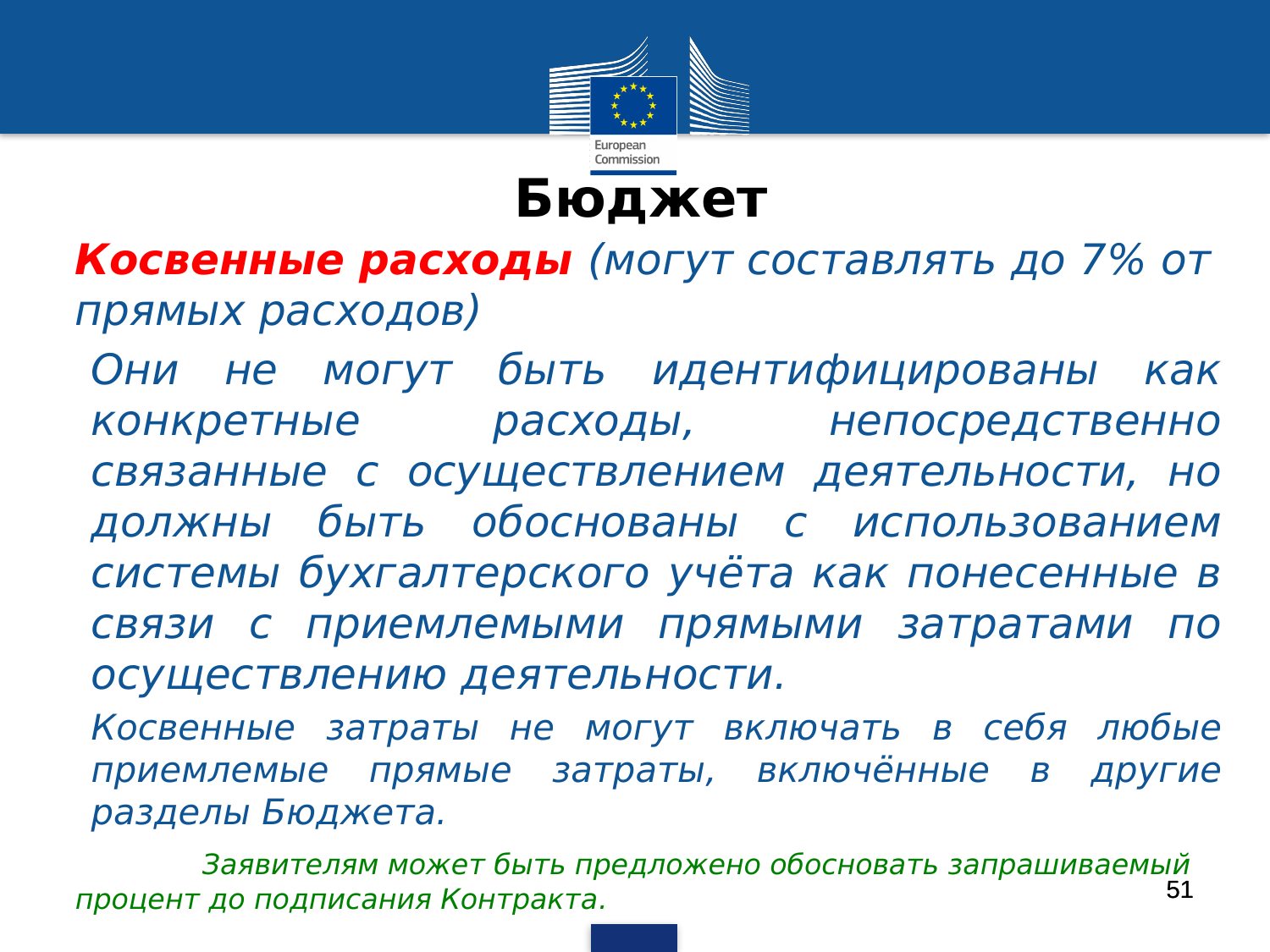

# Бюджет
Косвенные расходы (могут составлять до 7% от прямых расходов)
Они не могут быть идентифицированы как конкретные расходы, непосредственно связанные с осуществлением деятельности, но должны быть обоснованы с использованием системы бухгалтерского учёта как понесенные в связи с приемлемыми прямыми затратами по осуществлению деятельности.
Косвенные затраты не могут включать в себя любые приемлемые прямые затраты, включённые в другие разделы Бюджета.
		Заявителям может быть предложено обосновать запрашиваемый процент до подписания Контракта.

51
51